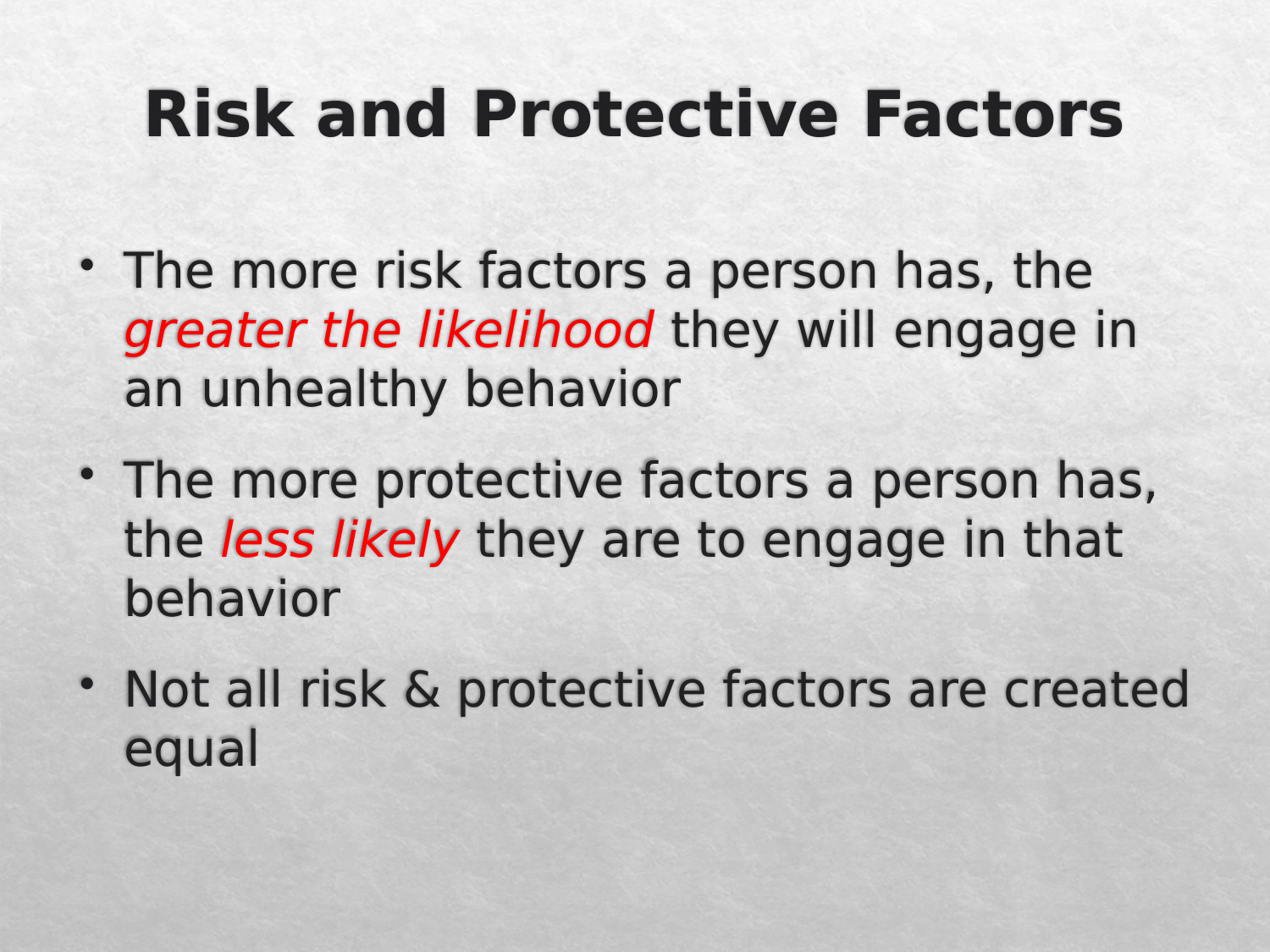

# Risk and Protective Factors

The more risk factors a person has, the greater the likelihood they will engage in an unhealthy behavior
The more protective factors a person has, the less likely they are to engage in that behavior
Not all risk & protective factors are created equal